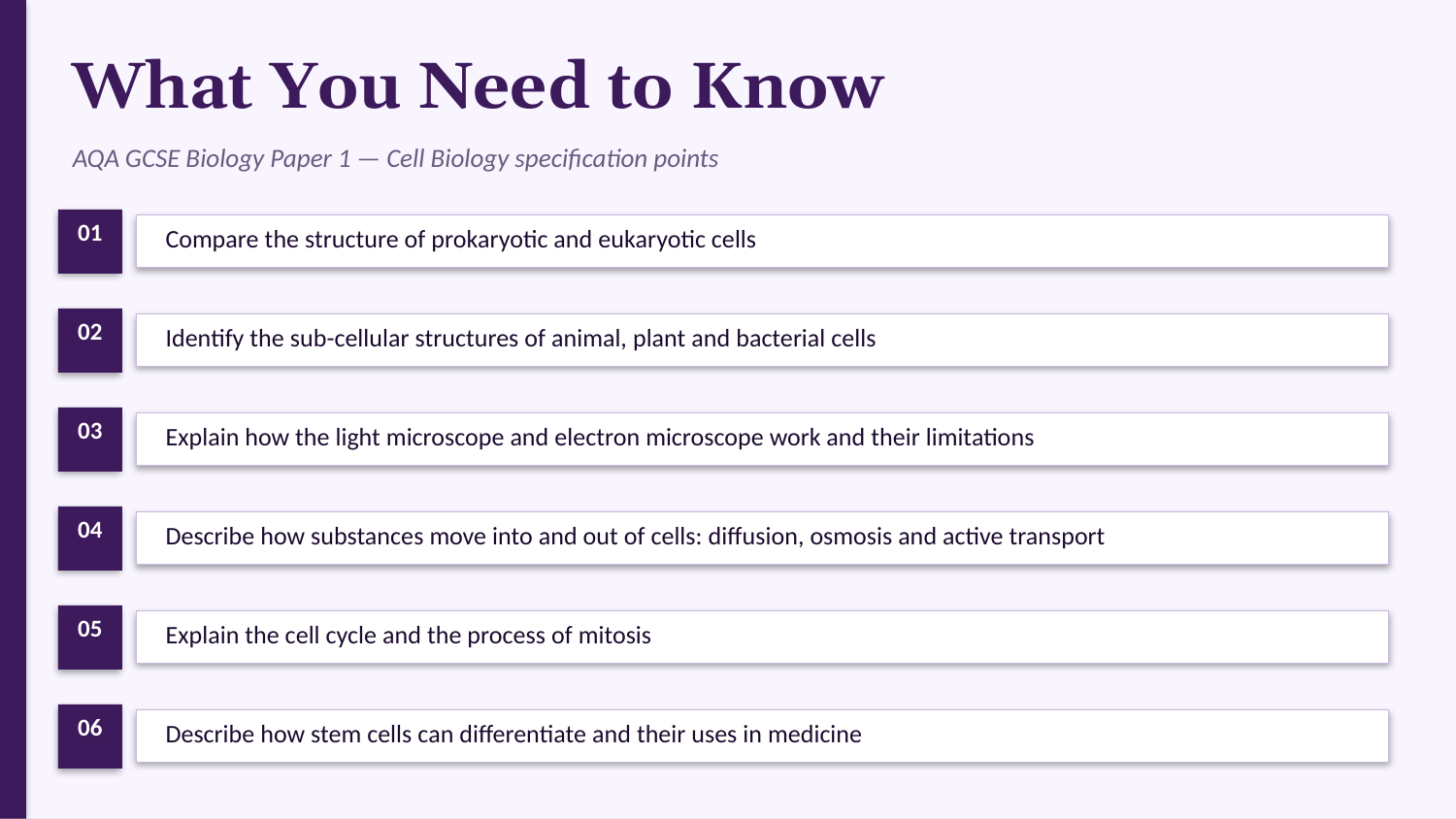

What You Need to Know
AQA GCSE Biology Paper 1 — Cell Biology specification points

01

Compare the structure of prokaryotic and eukaryotic cells

02

Identify the sub-cellular structures of animal, plant and bacterial cells

03

Explain how the light microscope and electron microscope work and their limitations

04

Describe how substances move into and out of cells: diffusion, osmosis and active transport

05

Explain the cell cycle and the process of mitosis

06

Describe how stem cells can differentiate and their uses in medicine